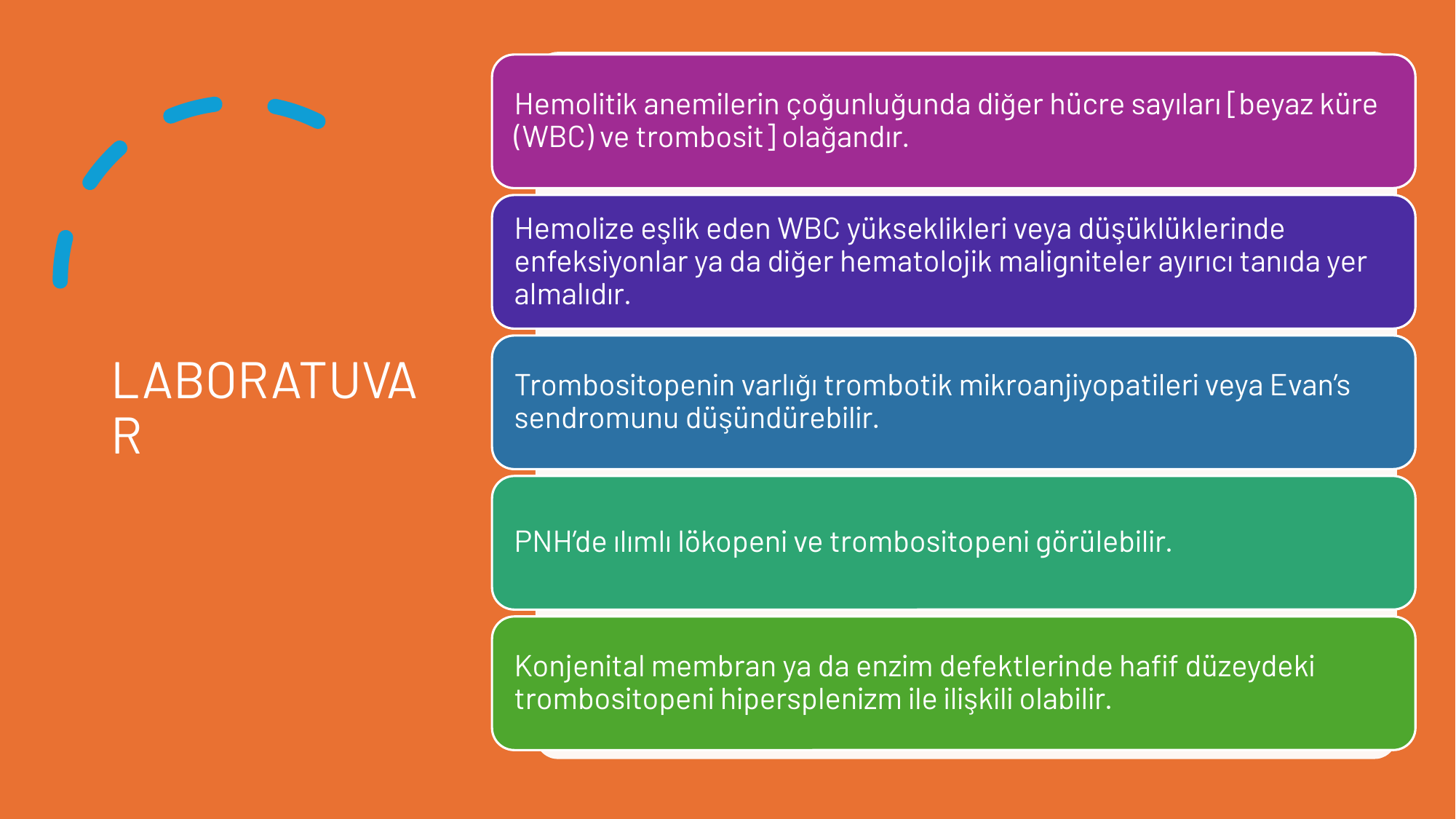

Hemolitik anemilerin çoğunluğunda diğer hücre sayıları [beyaz küre (WBC) ve trombosit] olağandır.
Hemolize eşlik eden WBC yükseklikleri veya düşüklüklerinde enfeksiyonlar ya da diğer hematolojik maligniteler ayırıcı tanıda yer almalıdır.
Trombositopenin varlığı trombotik mikroanjiyopatileri veya Evan’s sendromunu düşündürebilir.
PNH’de ılımlı lökopeni ve trombositopeni görülebilir.
Konjenital membran ya da enzim defektlerinde hafif düzeydeki trombositopeni hipersplenizm ile ilişkili olabilir.

# LABORATUVAR